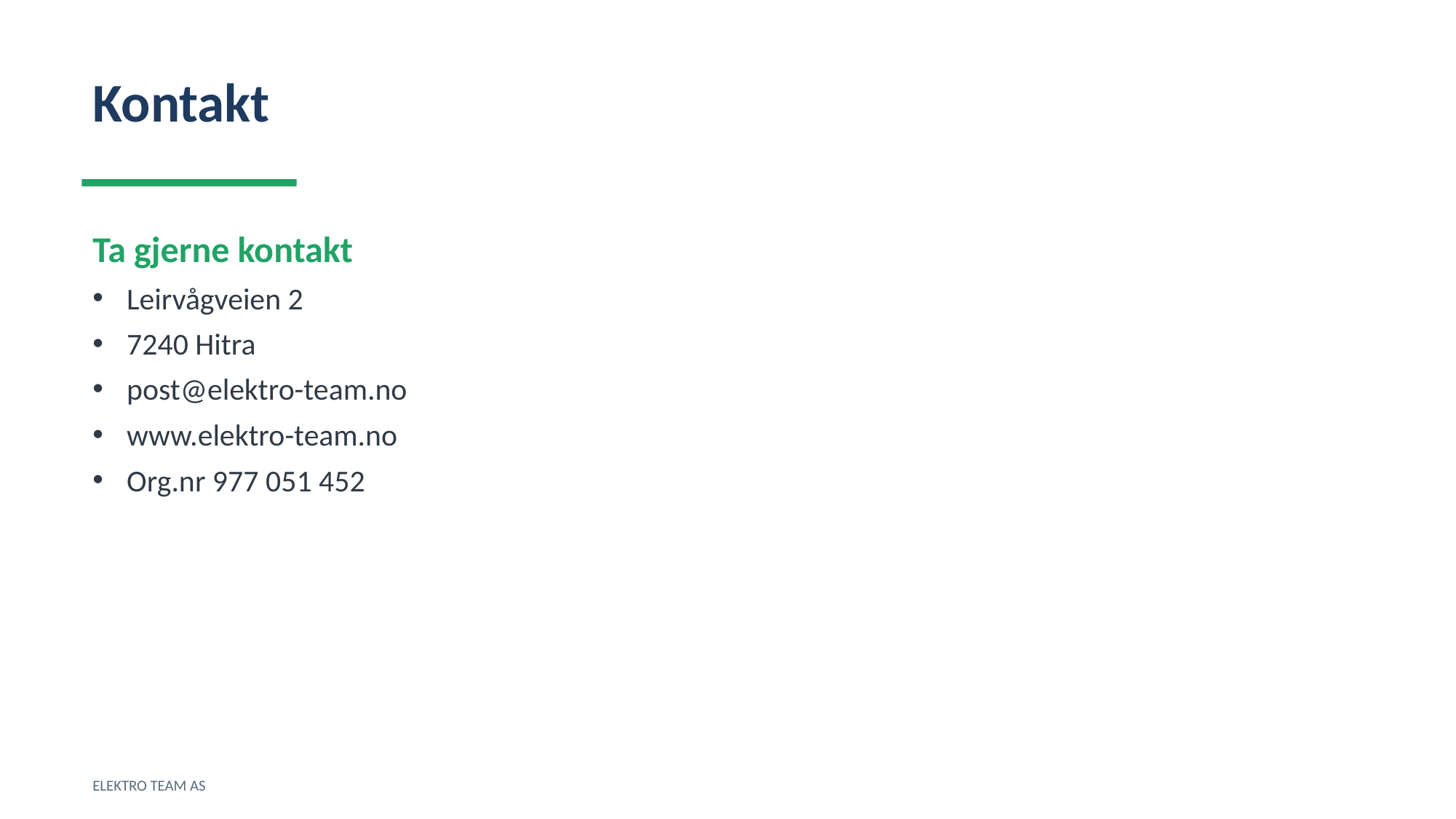

Kontakt

Ta gjerne kontakt
Leirvågveien 2
7240 Hitra
post@elektro-team.no
www.elektro-team.no
Org.nr 977 051 452
ELEKTRO TEAM AS